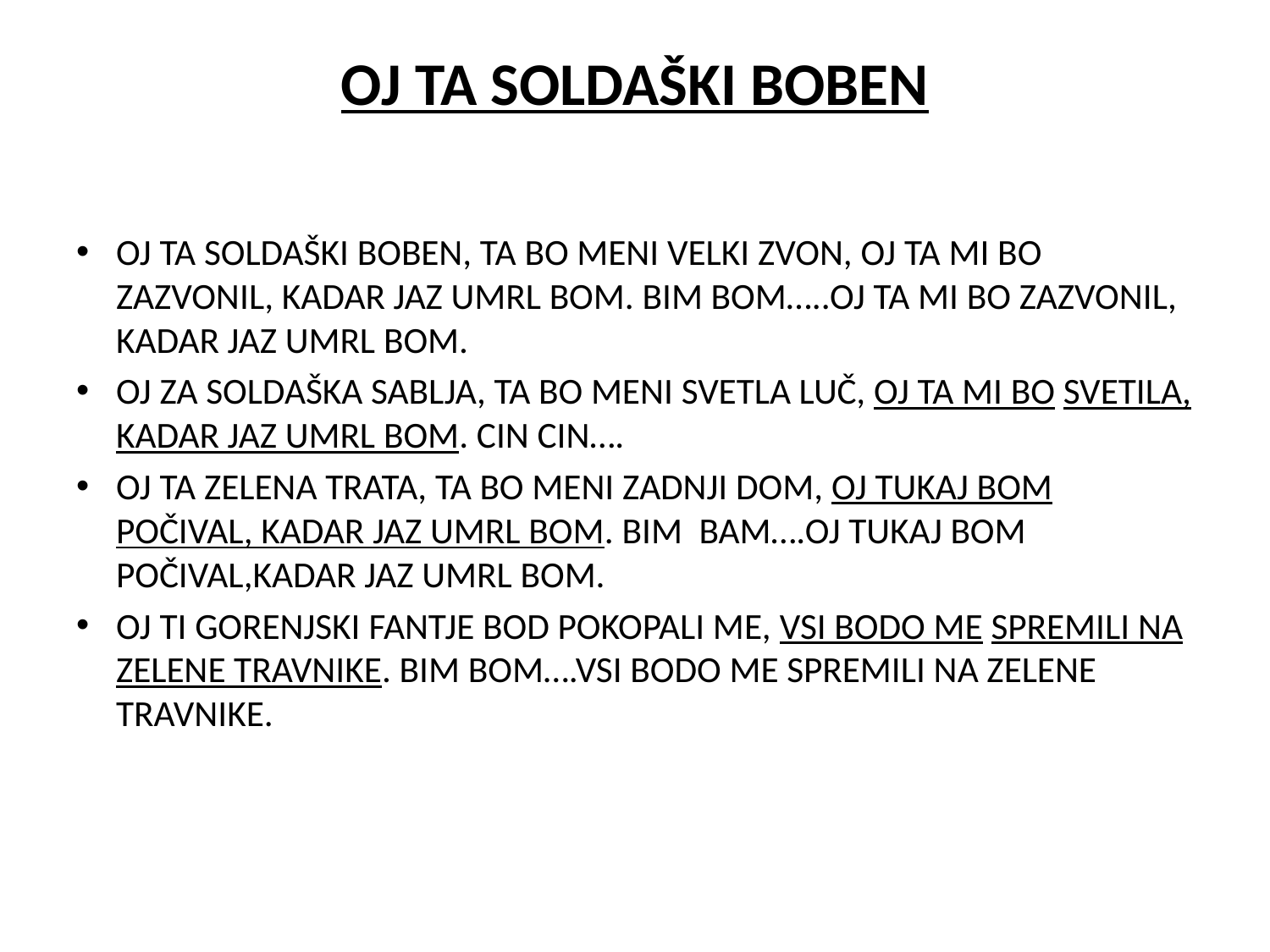

# OJ TA SOLDAŠKI BOBEN
OJ TA SOLDAŠKI BOBEN, TA BO MENI VELKI ZVON, OJ TA MI BO ZAZVONIL, KADAR JAZ UMRL BOM. BIM BOM…..OJ TA MI BO ZAZVONIL, KADAR JAZ UMRL BOM.
OJ ZA SOLDAŠKA SABLJA, TA BO MENI SVETLA LUČ, OJ TA MI BO SVETILA, KADAR JAZ UMRL BOM. CIN CIN….
OJ TA ZELENA TRATA, TA BO MENI ZADNJI DOM, OJ TUKAJ BOM POČIVAL, KADAR JAZ UMRL BOM. BIM  BAM….OJ TUKAJ BOM POČIVAL,KADAR JAZ UMRL BOM.
OJ TI GORENJSKI FANTJE BOD POKOPALI ME, VSI BODO ME SPREMILI NA ZELENE TRAVNIKE. BIM BOM….VSI BODO ME SPREMILI NA ZELENE TRAVNIKE.